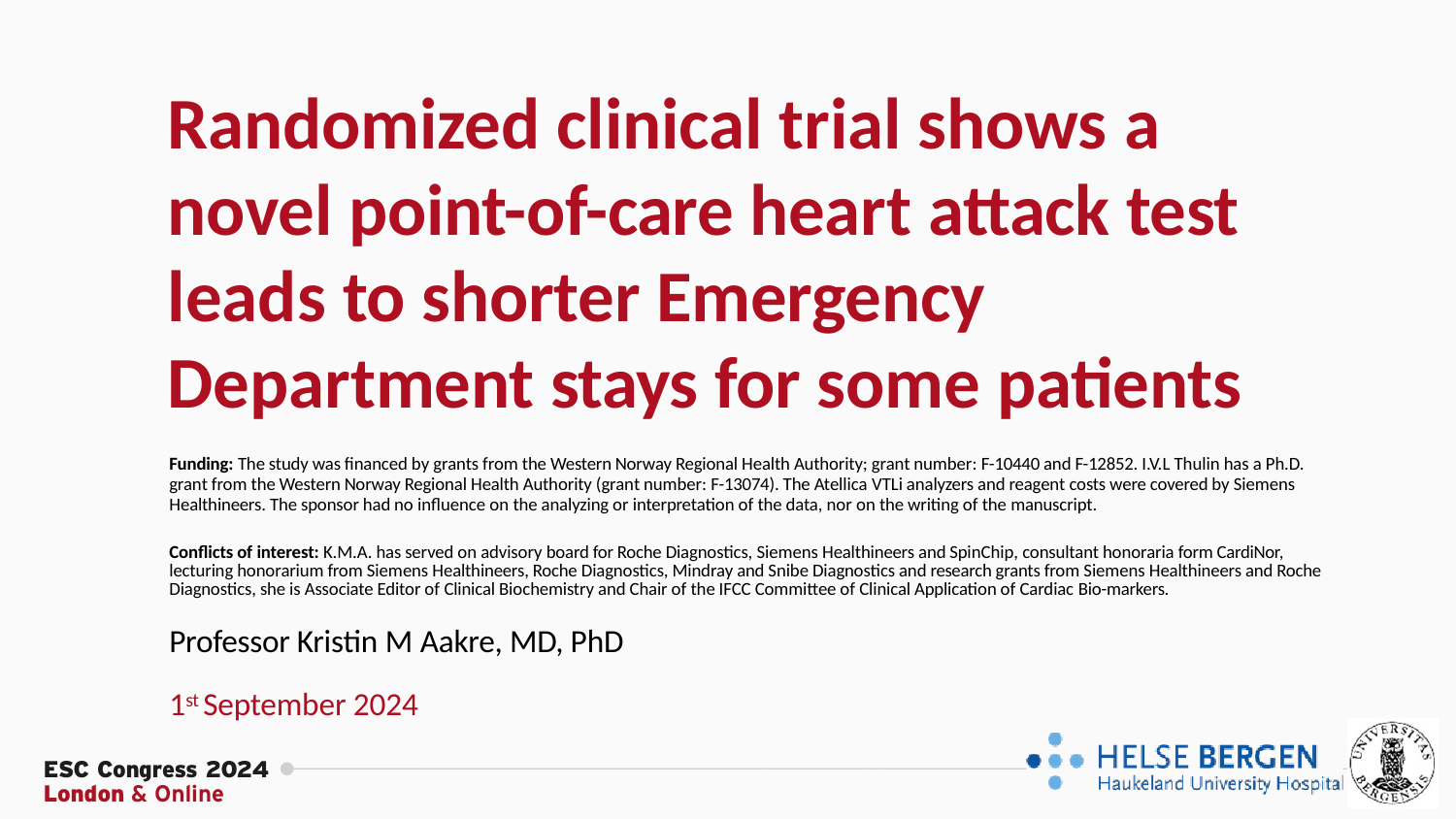

# Randomized clinical trial shows a  novel point-of-care heart attack test  leads to shorter Emergency  Department stays for some patients
Funding: The study was financed by grants from the Western Norway Regional Health Authority; grant number: F-10440 and F-12852. I.V.L Thulin has a Ph.D.  grant from the Western Norway Regional Health Authority (grant number: F-13074). The Atellica VTLi analyzers and reagent costs were covered by Siemens  Healthineers. The sponsor had no influence on the analyzing or interpretation of the data, nor on the writing of the manuscript.

Conflicts of interest: K.M.A. has served on advisory board for Roche Diagnostics, Siemens Healthineers and SpinChip, consultant honoraria form CardiNor,  lecturing honorarium from Siemens Healthineers, Roche Diagnostics, Mindray and Snibe Diagnostics and research grants from Siemens Healthineers and Roche  Diagnostics, she is Associate Editor of Clinical Biochemistry and Chair of the IFCC Committee of Clinical Application of Cardiac Bio-markers.
Professor Kristin M Aakre, MD, PhD  1st September 2024